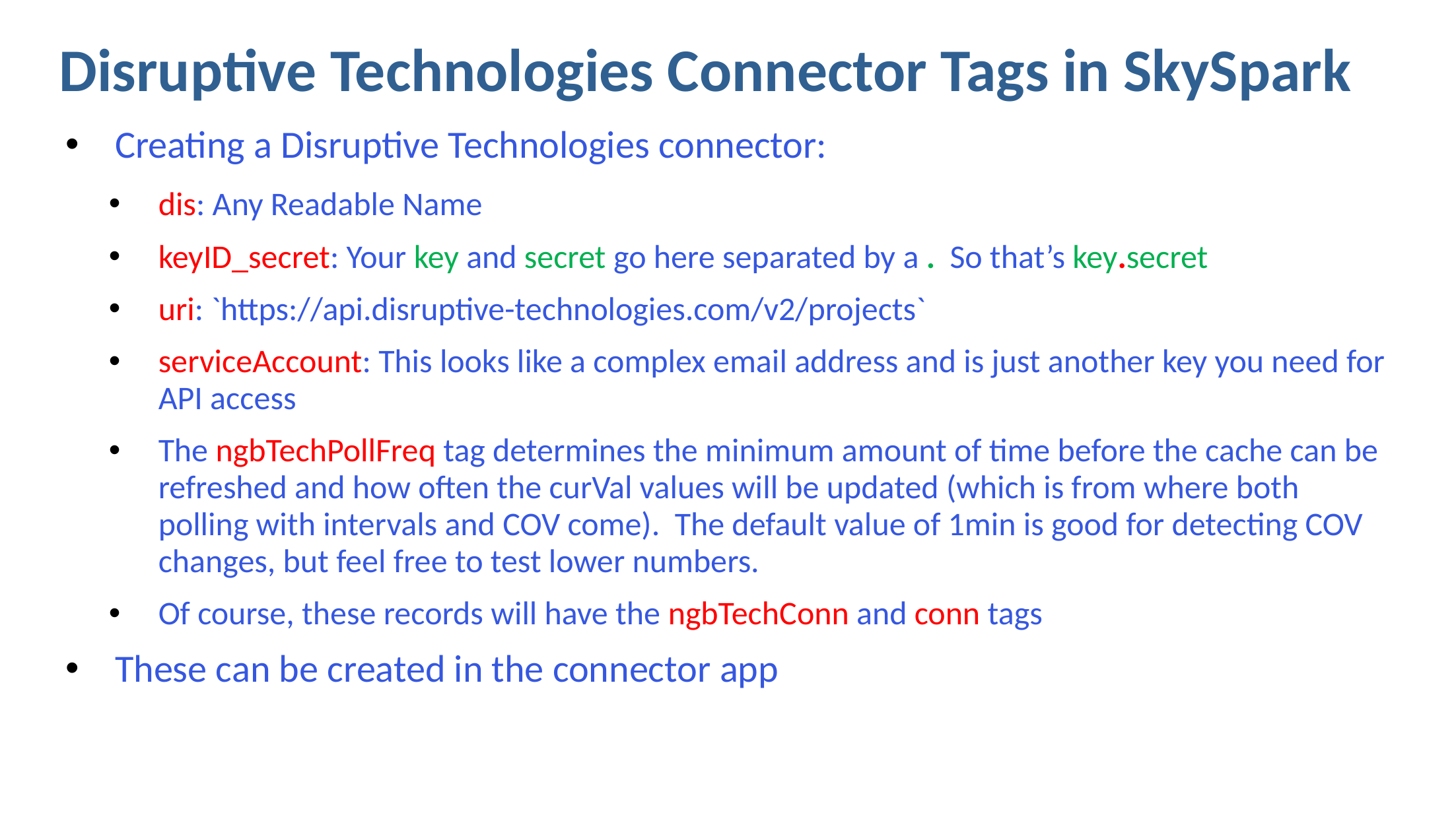

Disruptive Technologies Connector Tags in SkySpark
Creating a Disruptive Technologies connector:
dis: Any Readable Name
keyID_secret: Your key and secret go here separated by a .  So that’s key.secret
uri: `https://api.disruptive-technologies.com/v2/projects`
serviceAccount: This looks like a complex email address and is just another key you need for API access
The ngbTechPollFreq tag determines the minimum amount of time before the cache can be refreshed and how often the curVal values will be updated (which is from where both polling with intervals and COV come).  The default value of 1min is good for detecting COV changes, but feel free to test lower numbers.
Of course, these records will have the ngbTechConn and conn tags
These can be created in the connector app